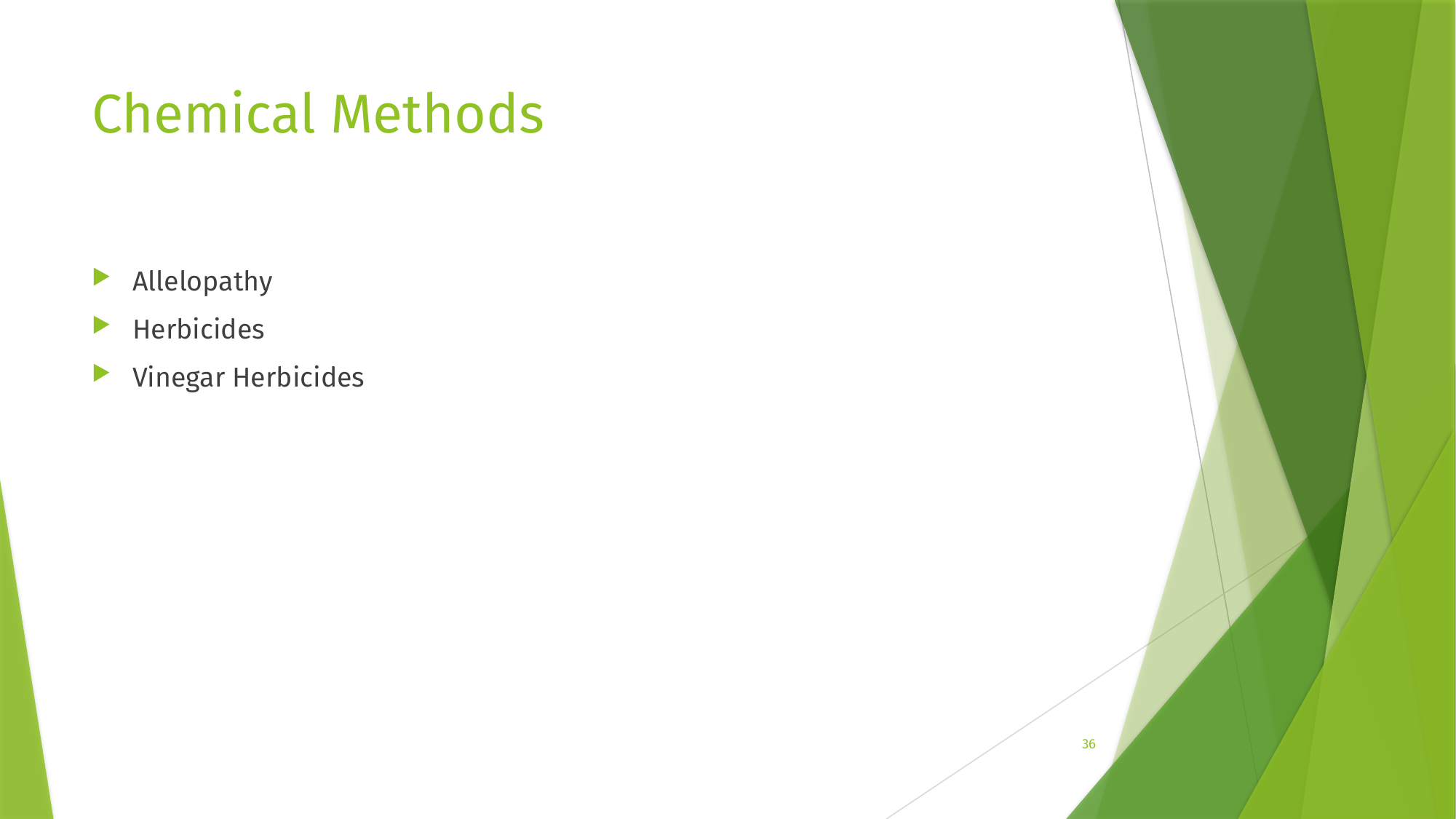

# Chemical Methods
Allelopathy
Herbicides
Vinegar Herbicides

36